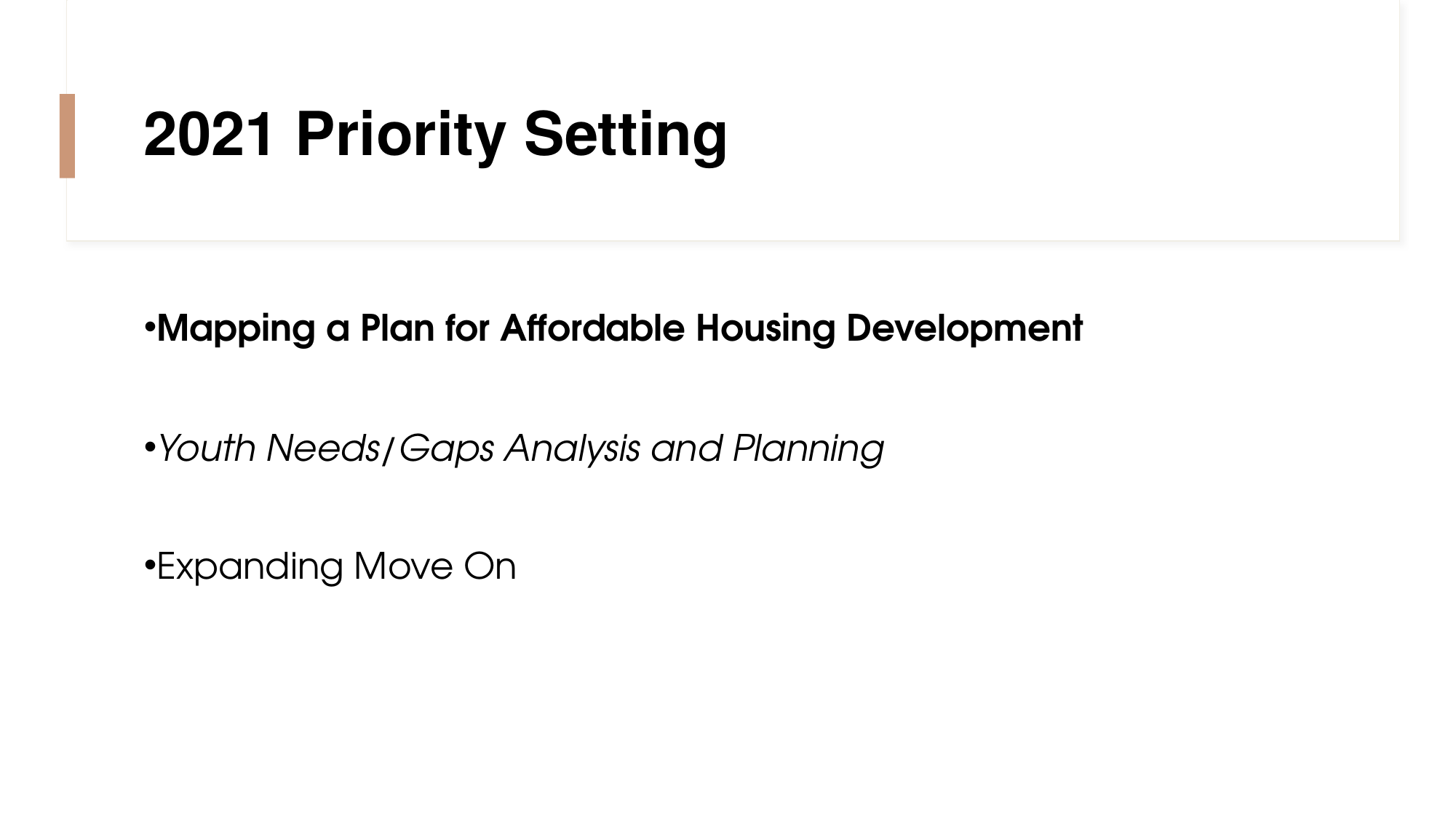

# 2021 Priority Setting
Mapping a Plan for Affordable Housing Development

Youth Needs/Gaps Analysis and Planning

Expanding Move On